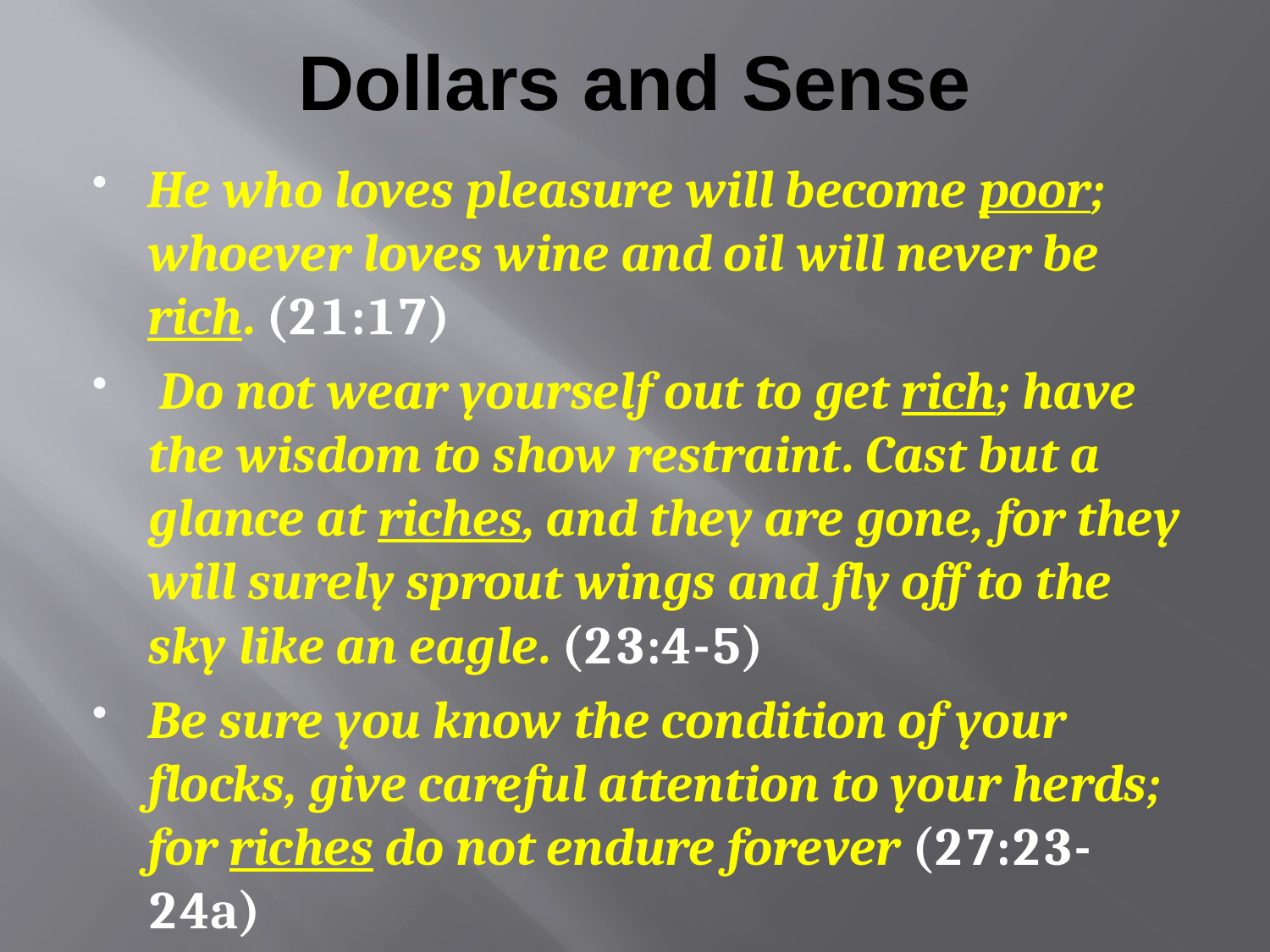

# Dollars and Sense
He who loves pleasure will become poor; whoever loves wine and oil will never be rich. (21:17)
 Do not wear yourself out to get rich; have the wisdom to show restraint. Cast but a glance at riches, and they are gone, for they will surely sprout wings and fly off to the sky like an eagle. (23:4-5)
Be sure you know the condition of your flocks, give careful attention to your herds; for riches do not endure forever (27:23-24a)